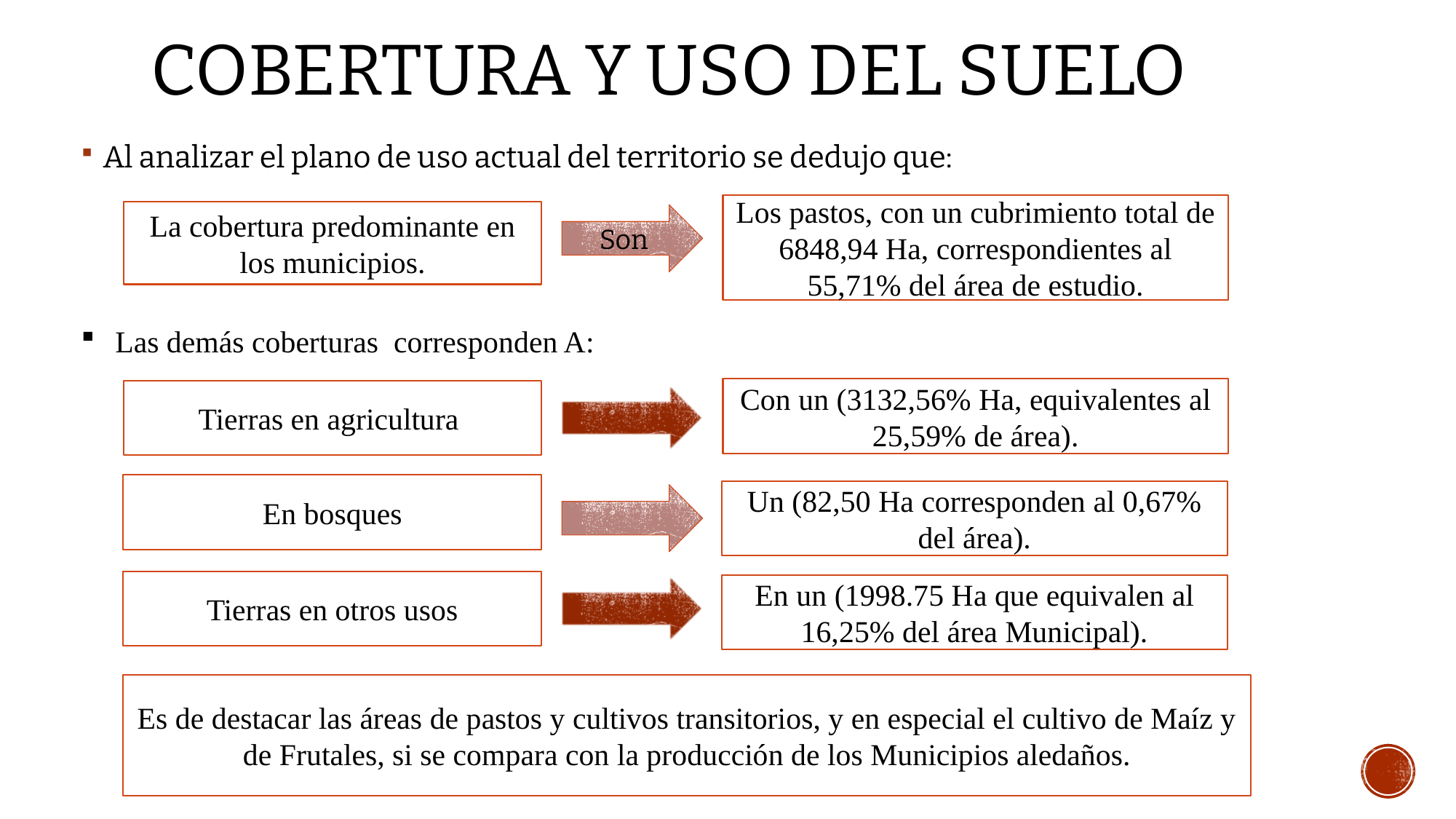

# COBERTURA Y USO DEL SUELO
Al analizar el plano de uso actual del territorio se dedujo que:

Los pastos, con un cubrimiento total de 6848,94 Ha, correspondientes al 55,71% del área de estudio.
La cobertura predominante en los municipios.
Son
Las demás coberturas  corresponden A:
Con un (3132,56% Ha, equivalentes al 25,59% de área).
Tierras en agricultura

En bosques
Un (82,50 Ha corresponden al 0,67% del área).

Tierras en otros usos

En un (1998.75 Ha que equivalen al 16,25% del área Municipal).
Es de destacar las áreas de pastos y cultivos transitorios, y en especial el cultivo de Maíz y de Frutales, si se compara con la producción de los Municipios aledaños.